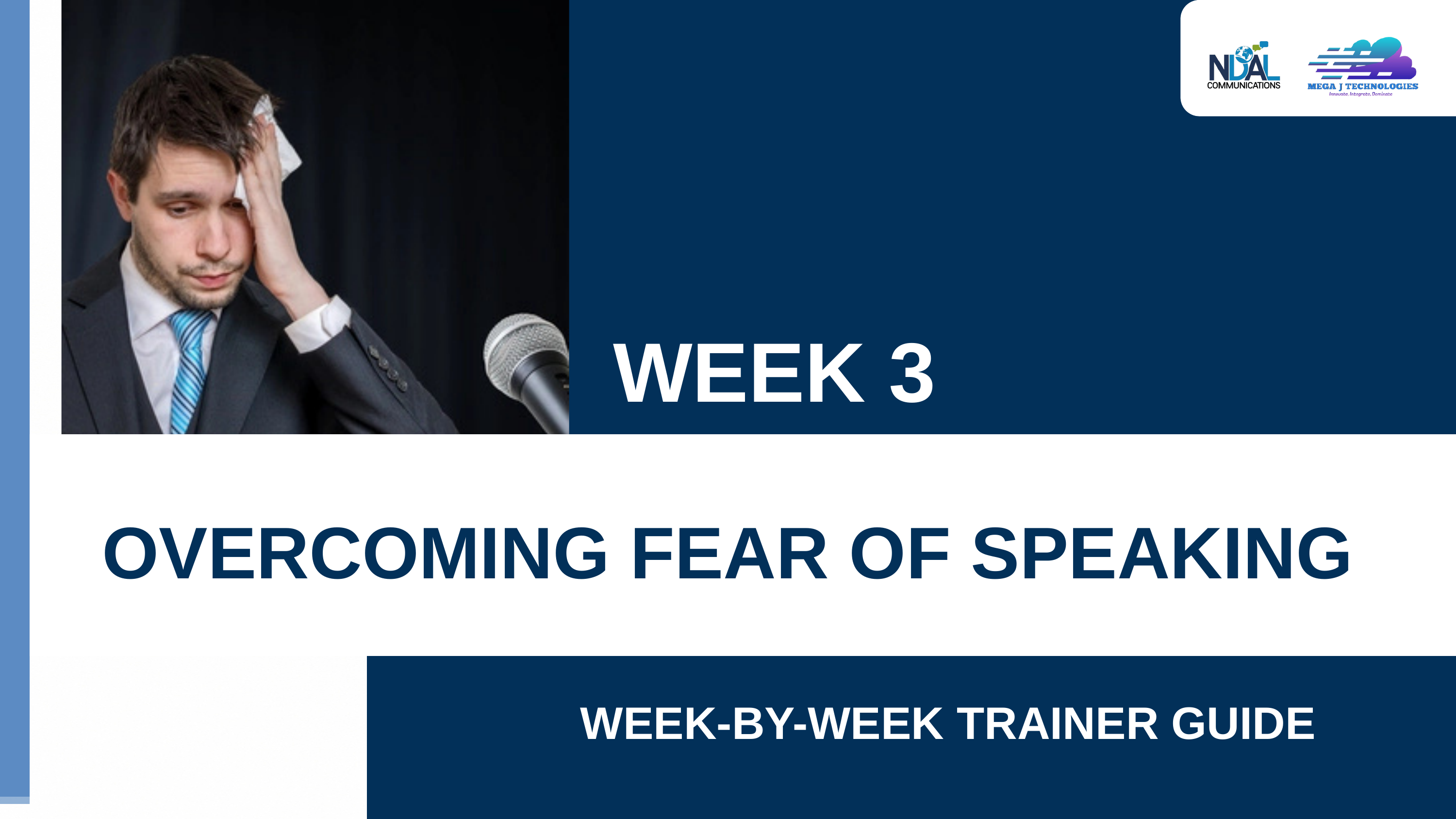

WEEK 3

OVERCOMING FEAR OF SPEAKING

WEEK-BY-WEEK TRAINER GUIDE